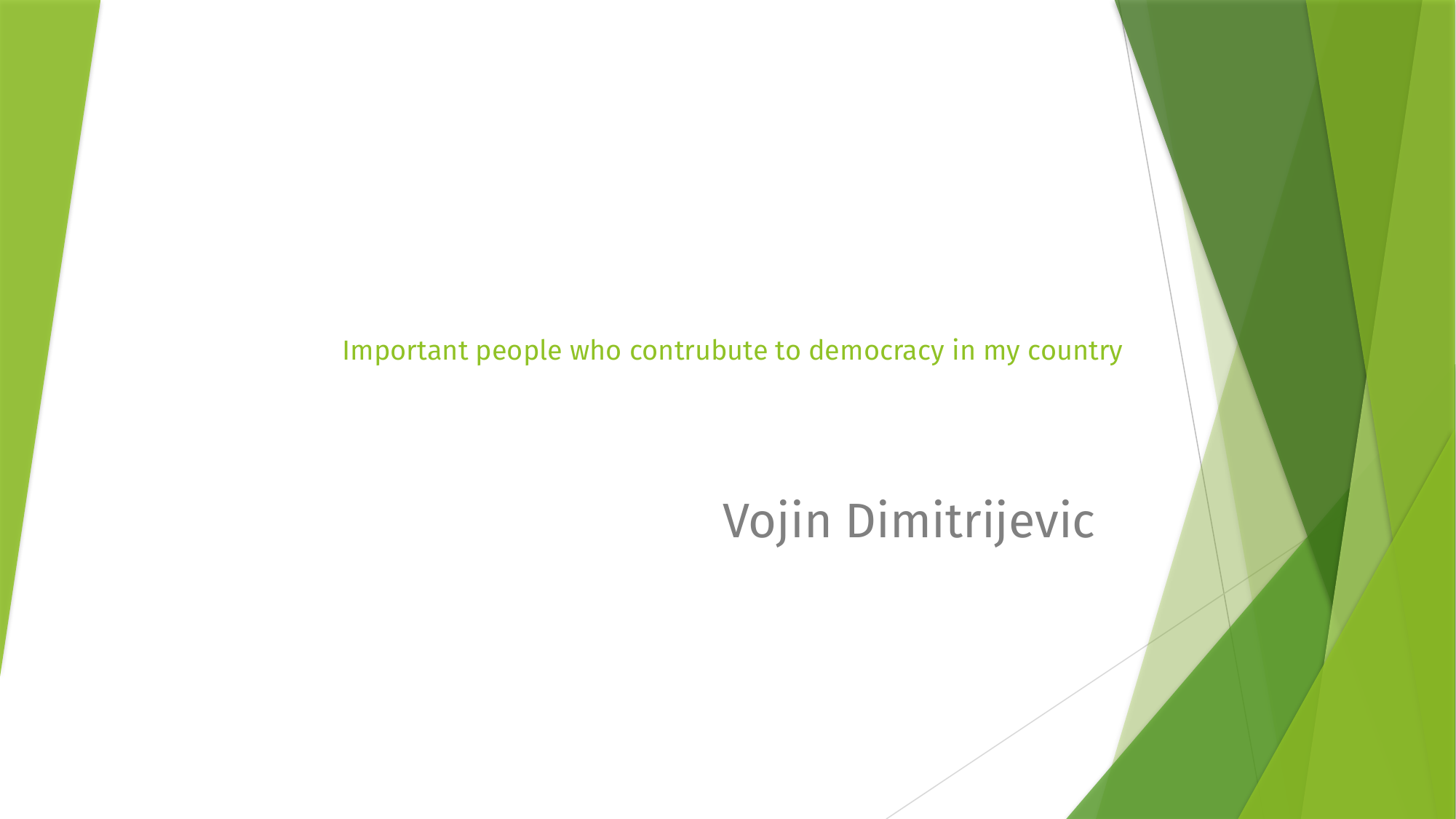

# Important people who contrubute to democracy in my country
Vojin Dimitrijevic